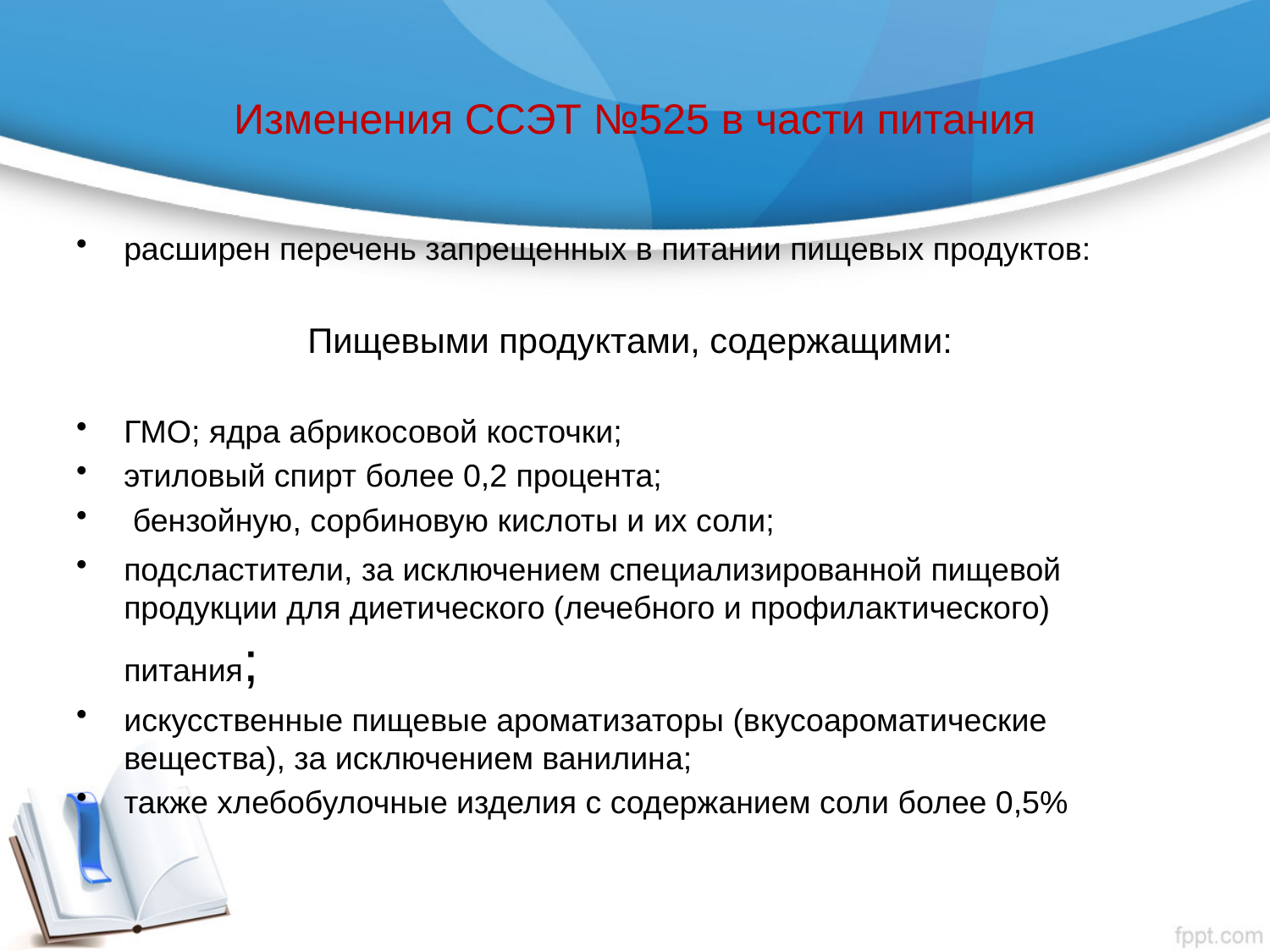

# Изменения ССЭТ №525 в части питания
расширен перечень запрещенных в питании пищевых продуктов:

Пищевыми продуктами, содержащими:

ГМО; ядра абрикосовой косточки;
этиловый спирт более 0,2 процента;
 бензойную, сорбиновую кислоты и их соли;
подсластители, за исключением специализированной пищевой продукции для диетического (лечебного и профилактического) питания;
искусственные пищевые ароматизаторы (вкусоароматические вещества), за исключением ванилина;
также хлебобулочные изделия с содержанием соли более 0,5%